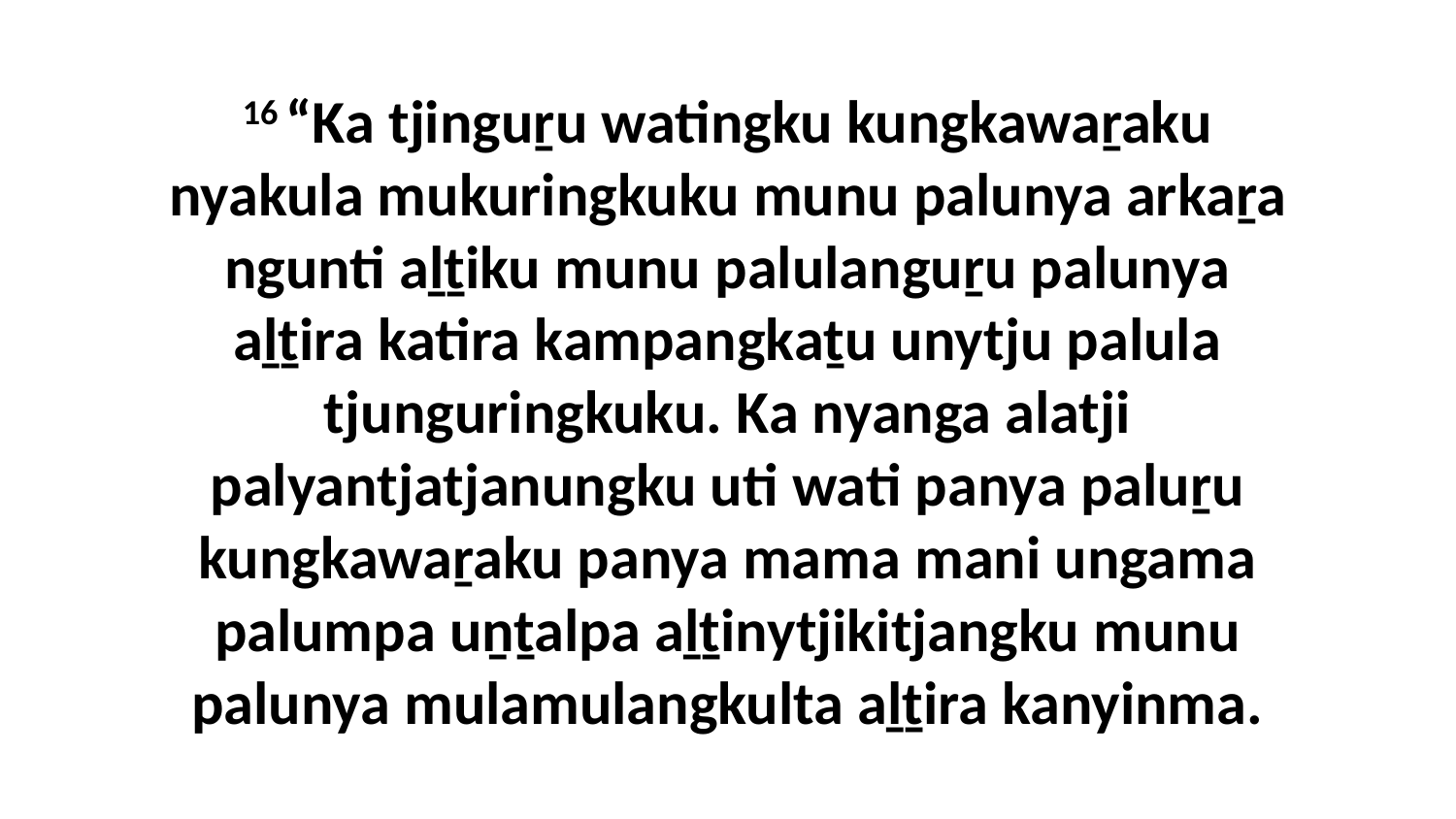

16 “Ka tjinguṟu watingku kungkawaṟaku nyakula mukuringkuku munu palunya arkaṟa ngunti aḻṯiku munu palulanguṟu palunya aḻṯira katira kampangkaṯu unytju palula tjunguringkuku. Ka nyanga alatji palyantjatjanungku uti wati panya paluṟu kungkawaṟaku panya mama mani ungama palumpa uṉṯalpa aḻṯinytjikitjangku munu palunya mulamulangkulta aḻṯira kanyinma.